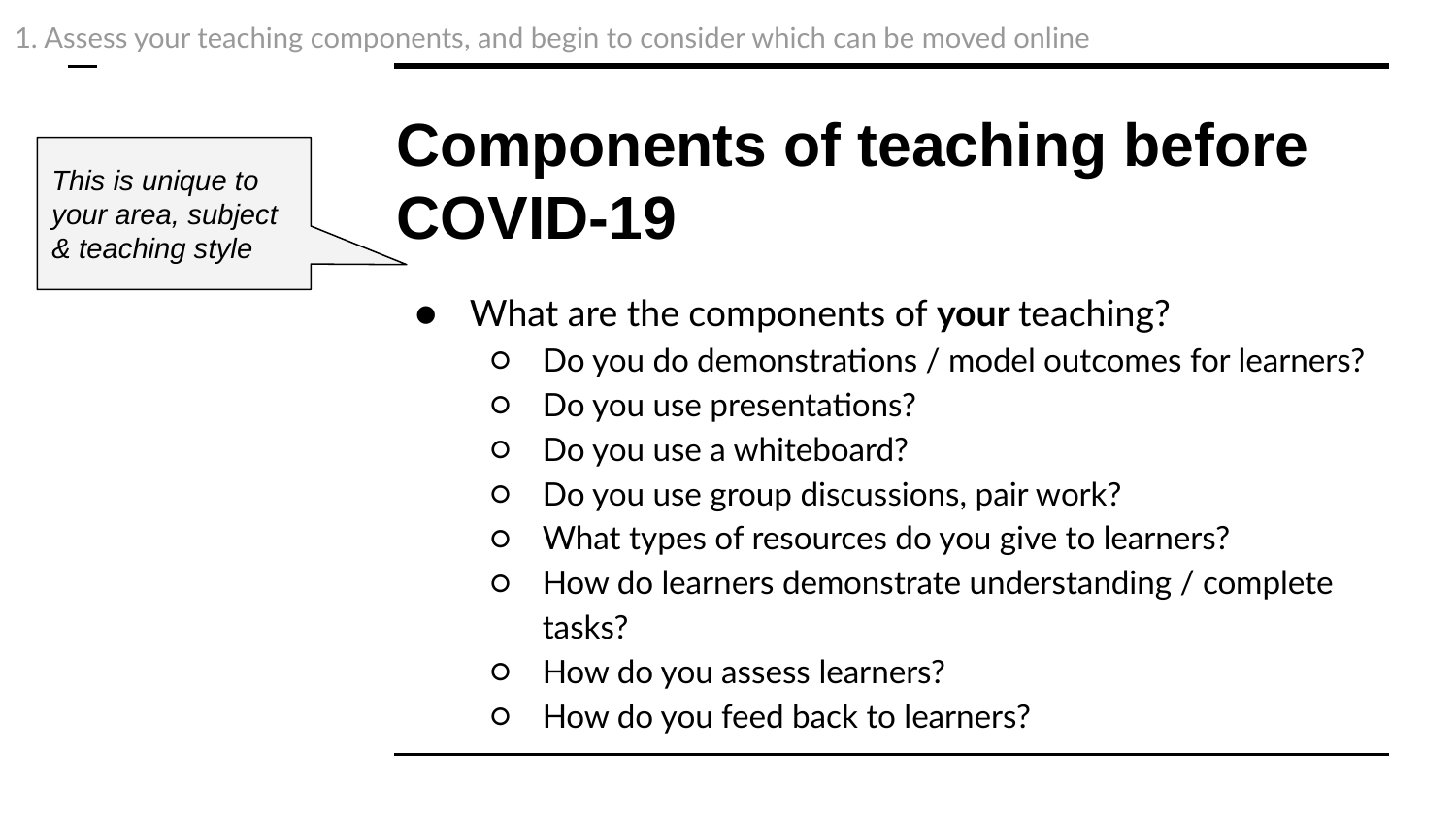

1. Assess your teaching components, and begin to consider which can be moved online
# Components of teaching before COVID-19
This is unique to your area, subject & teaching style
What are the components of your teaching?
Do you do demonstrations / model outcomes for learners?
Do you use presentations?
Do you use a whiteboard?
Do you use group discussions, pair work?
What types of resources do you give to learners?
How do learners demonstrate understanding / complete tasks?
How do you assess learners?
How do you feed back to learners?